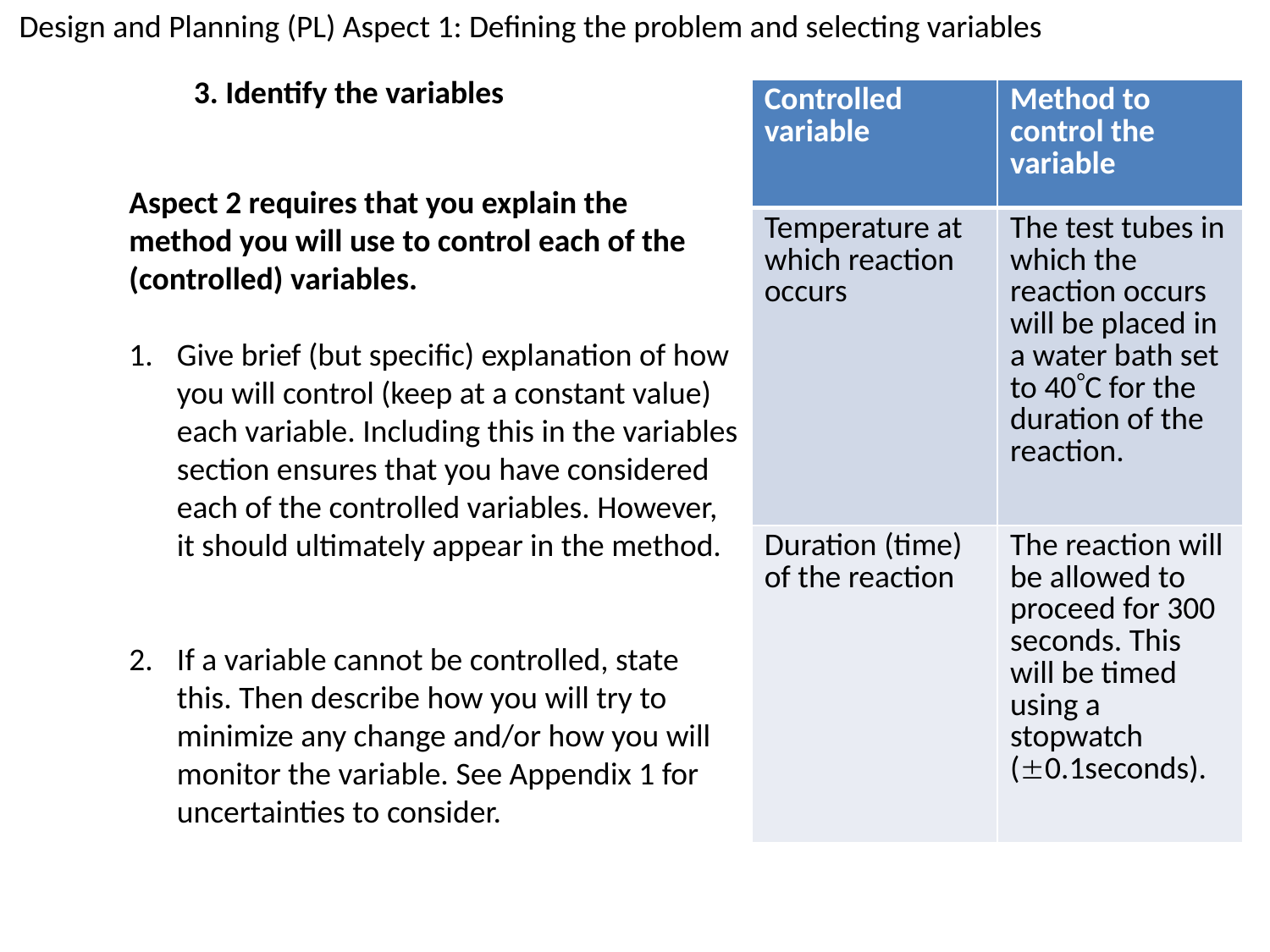

Design and Planning (PL) Aspect 1: Defining the problem and selecting variables
3. Identify the variables
| Controlled variable | Method to control the variable |
| --- | --- |
| Temperature at which reaction occurs | The test tubes in which the reaction occurs will be placed in a water bath set to 40°C for the duration of the reaction. |
| Duration (time) of the reaction | The reaction will be allowed to proceed for 300 seconds. This will be timed using a stopwatch (±0.1seconds). |
Aspect 2 requires that you explain the method you will use to control each of the (controlled) variables.

Give brief (but specific) explanation of how you will control (keep at a constant value) each variable. Including this in the variables section ensures that you have considered each of the controlled variables. However, it should ultimately appear in the method.

If a variable cannot be controlled, state this. Then describe how you will try to minimize any change and/or how you will monitor the variable. See Appendix 1 for uncertainties to consider.